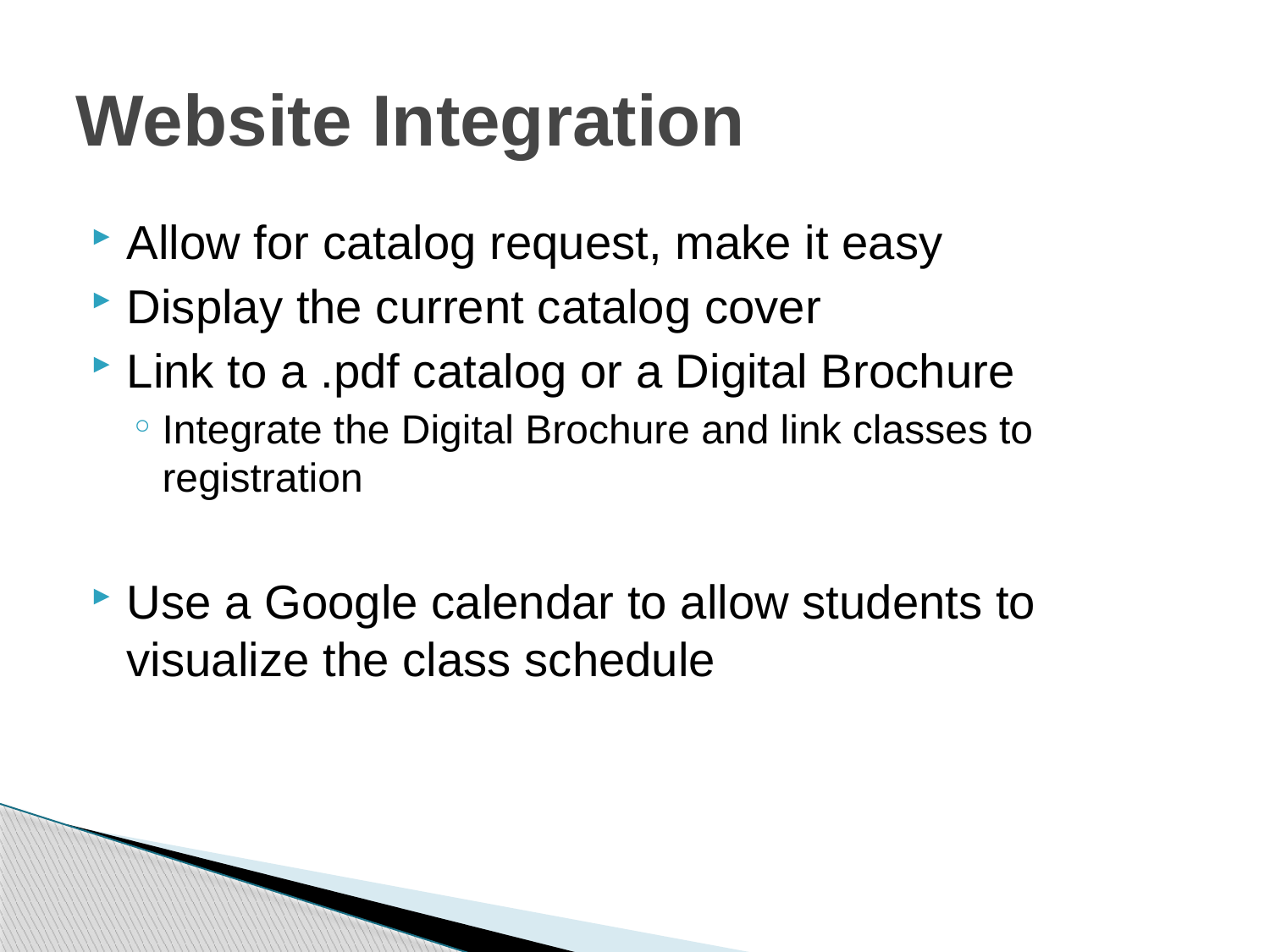

# Website Integration
Allow for catalog request, make it easy
Display the current catalog cover
Link to a .pdf catalog or a Digital Brochure
Integrate the Digital Brochure and link classes to registration

Use a Google calendar to allow students to visualize the class schedule